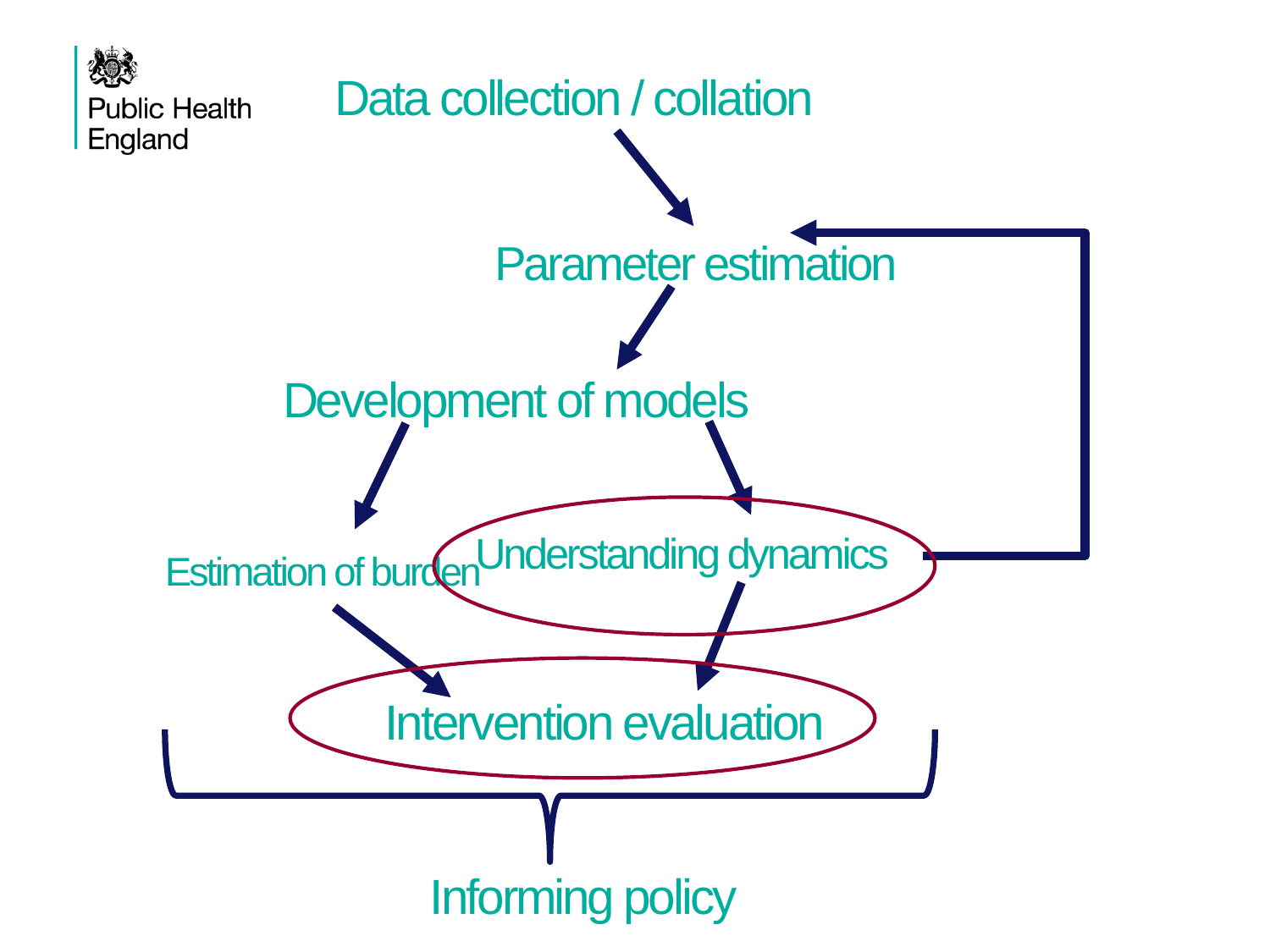

Data collection / collation
# Parameter estimation
Development of models

Understanding dynamics
Estimation of burden

Intervention evaluation
Informing policy